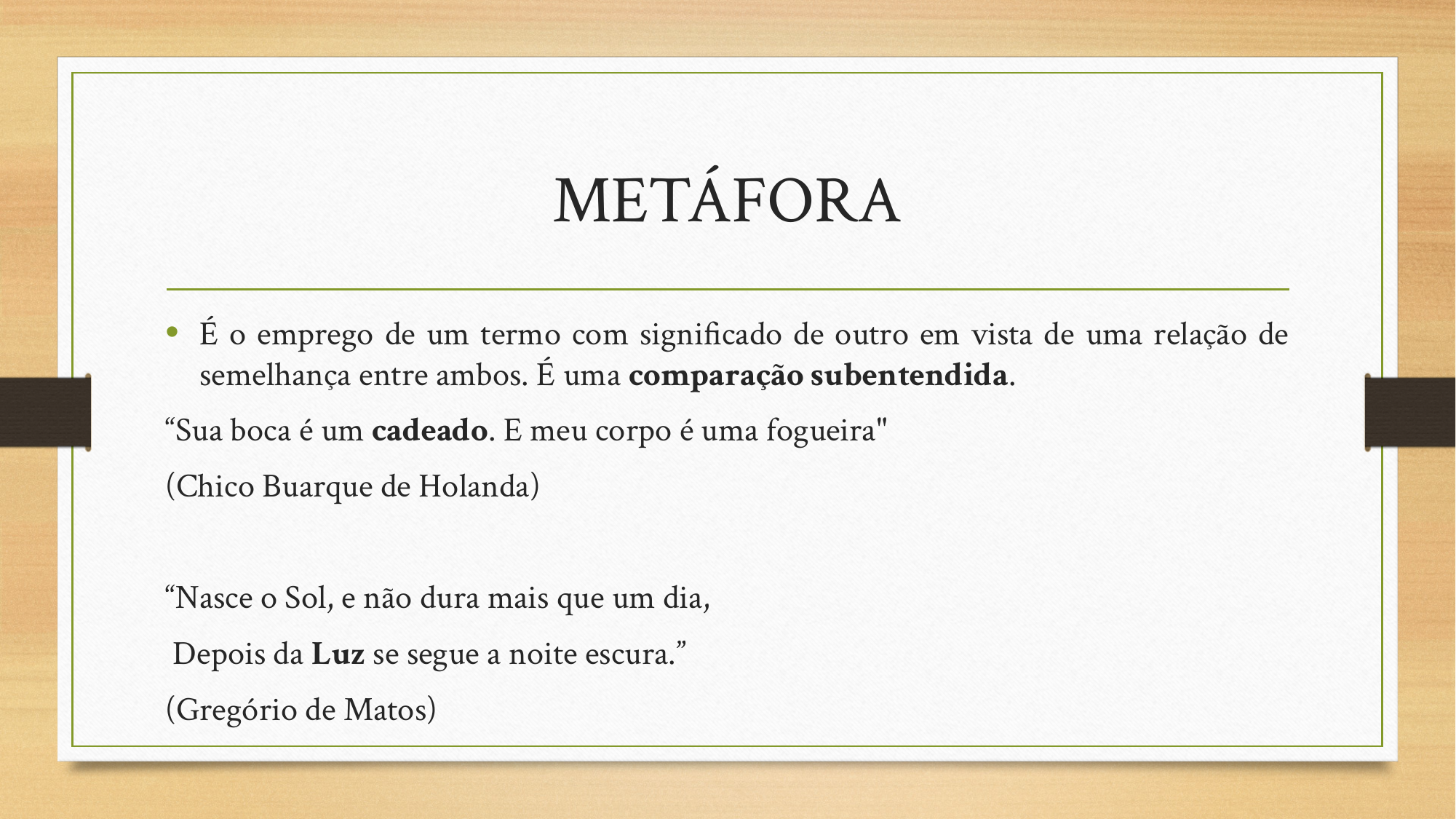

# METÁFORA
É o emprego de um termo com significado de outro em vista de uma relação de semelhança entre ambos. É uma comparação subentendida.
“Sua boca é um cadeado. E meu corpo é uma fogueira"
(Chico Buarque de Holanda)

“Nasce o Sol, e não dura mais que um dia,
 Depois da Luz se segue a noite escura.”
(Gregório de Matos)